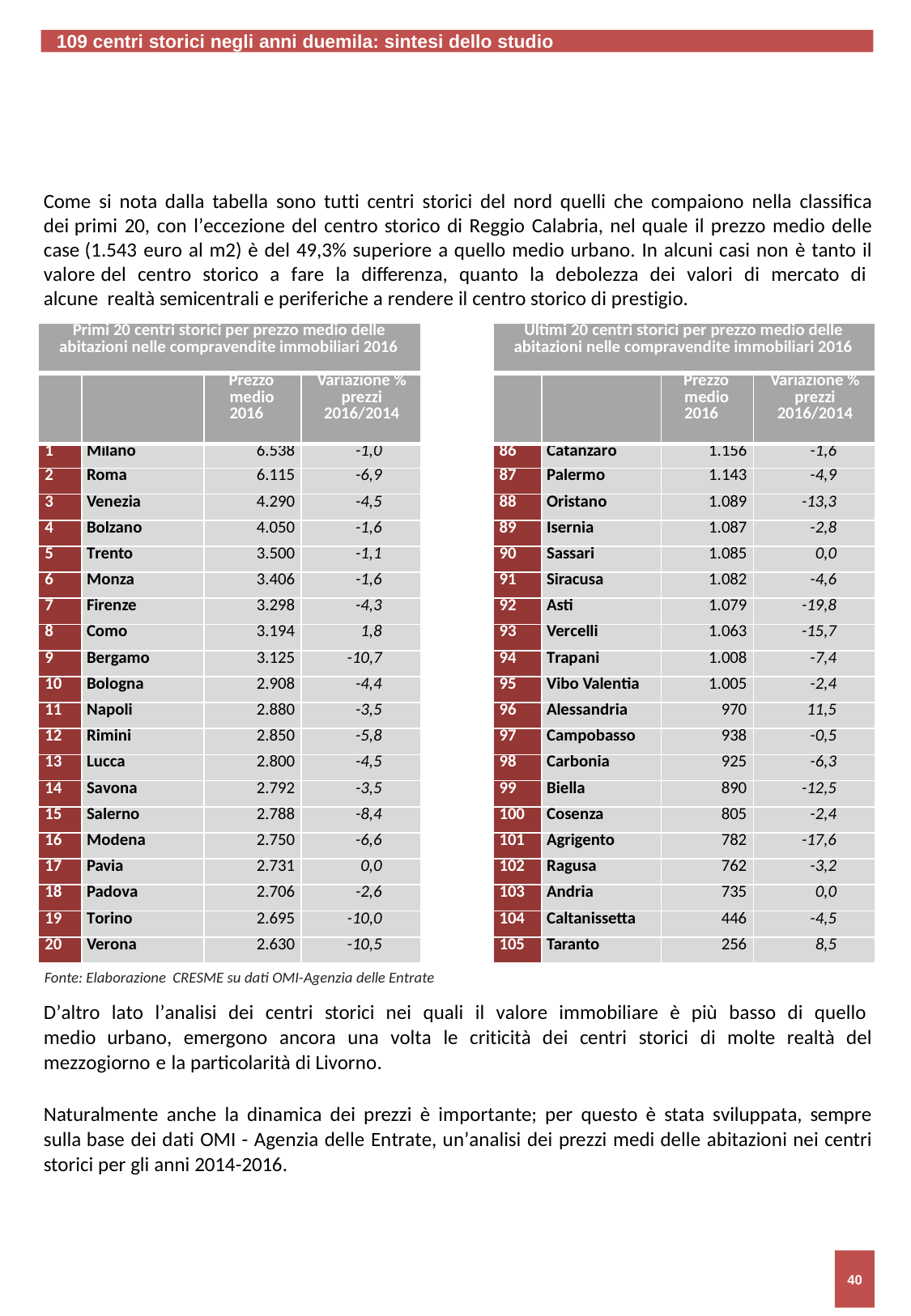

109 centri storici negli anni duemila: sintesi dello studio
Come si nota dalla tabella sono tutti centri storici del nord quelli che compaiono nella classifica dei primi 20, con l’eccezione del centro storico di Reggio Calabria, nel quale il prezzo medio delle case (1.543 euro al m2) è del 49,3% superiore a quello medio urbano. In alcuni casi non è tanto il valore del  centro  storico  a  fare  la  differenza,  quanto  la  debolezza  dei  valori  di  mercato  di  alcune  realtà semicentrali e periferiche a rendere il centro storico di prestigio.
| Primi 20 centri storici per prezzo medio delle abitazioni nelle compravendite immobiliari 2016 |  |  |  |
| --- | --- | --- | --- |
|  |  | Prezzo medio 2016 | Variazione % prezzi 2016/2014 |
| 1 | Milano | 6.538 | -1,0 |
| 2 | Roma | 6.115 | -6,9 |
| 3 | Venezia | 4.290 | -4,5 |
| 4 | Bolzano | 4.050 | -1,6 |
| 5 | Trento | 3.500 | -1,1 |
| 6 | Monza | 3.406 | -1,6 |
| 7 | Firenze | 3.298 | -4,3 |
| 8 | Como | 3.194 | 1,8 |
| 9 | Bergamo | 3.125 | -10,7 |
| 10 | Bologna | 2.908 | -4,4 |
| 11 | Napoli | 2.880 | -3,5 |
| 12 | Rimini | 2.850 | -5,8 |
| 13 | Lucca | 2.800 | -4,5 |
| 14 | Savona | 2.792 | -3,5 |
| 15 | Salerno | 2.788 | -8,4 |
| 16 | Modena | 2.750 | -6,6 |
| 17 | Pavia | 2.731 | 0,0 |
| 18 | Padova | 2.706 | -2,6 |
| 19 | Torino | 2.695 | -10,0 |
| 20 | Verona | 2.630 | -10,5 |
| Ultimi 20 centri storici per prezzo medio delle abitazioni nelle compravendite immobiliari 2016 |  |  |  |
| --- | --- | --- | --- |
|  |  | Prezzo medio 2016 | Variazione % prezzi 2016/2014 |
| 86 | Catanzaro | 1.156 | -1,6 |
| 87 | Palermo | 1.143 | -4,9 |
| 88 | Oristano | 1.089 | -13,3 |
| 89 | Isernia | 1.087 | -2,8 |
| 90 | Sassari | 1.085 | 0,0 |
| 91 | Siracusa | 1.082 | -4,6 |
| 92 | Asti | 1.079 | -19,8 |
| 93 | Vercelli | 1.063 | -15,7 |
| 94 | Trapani | 1.008 | -7,4 |
| 95 | Vibo Valentia | 1.005 | -2,4 |
| 96 | Alessandria | 970 | 11,5 |
| 97 | Campobasso | 938 | -0,5 |
| 98 | Carbonia | 925 | -6,3 |
| 99 | Biella | 890 | -12,5 |
| 100 | Cosenza | 805 | -2,4 |
| 101 | Agrigento | 782 | -17,6 |
| 102 | Ragusa | 762 | -3,2 |
| 103 | Andria | 735 | 0,0 |
| 104 | Caltanissetta | 446 | -4,5 |
| 105 | Taranto | 256 | 8,5 |
Fonte: Elaborazione  CRESME su dati OMI-Agenzia delle Entrate
D’altro  lato  l’analisi  dei  centri  storici  nei  quali  il  valore  immobiliare  è  più  basso  di  quello  medio urbano, emergono ancora una volta le criticità dei centri storici di molte realtà del mezzogiorno e la particolarità di Livorno.

Naturalmente anche la dinamica dei prezzi è importante; per questo è stata sviluppata, sempre sulla base dei dati OMI - Agenzia delle Entrate, un’analisi dei prezzi medi delle abitazioni nei centri storici per gli anni 2014-2016.
40